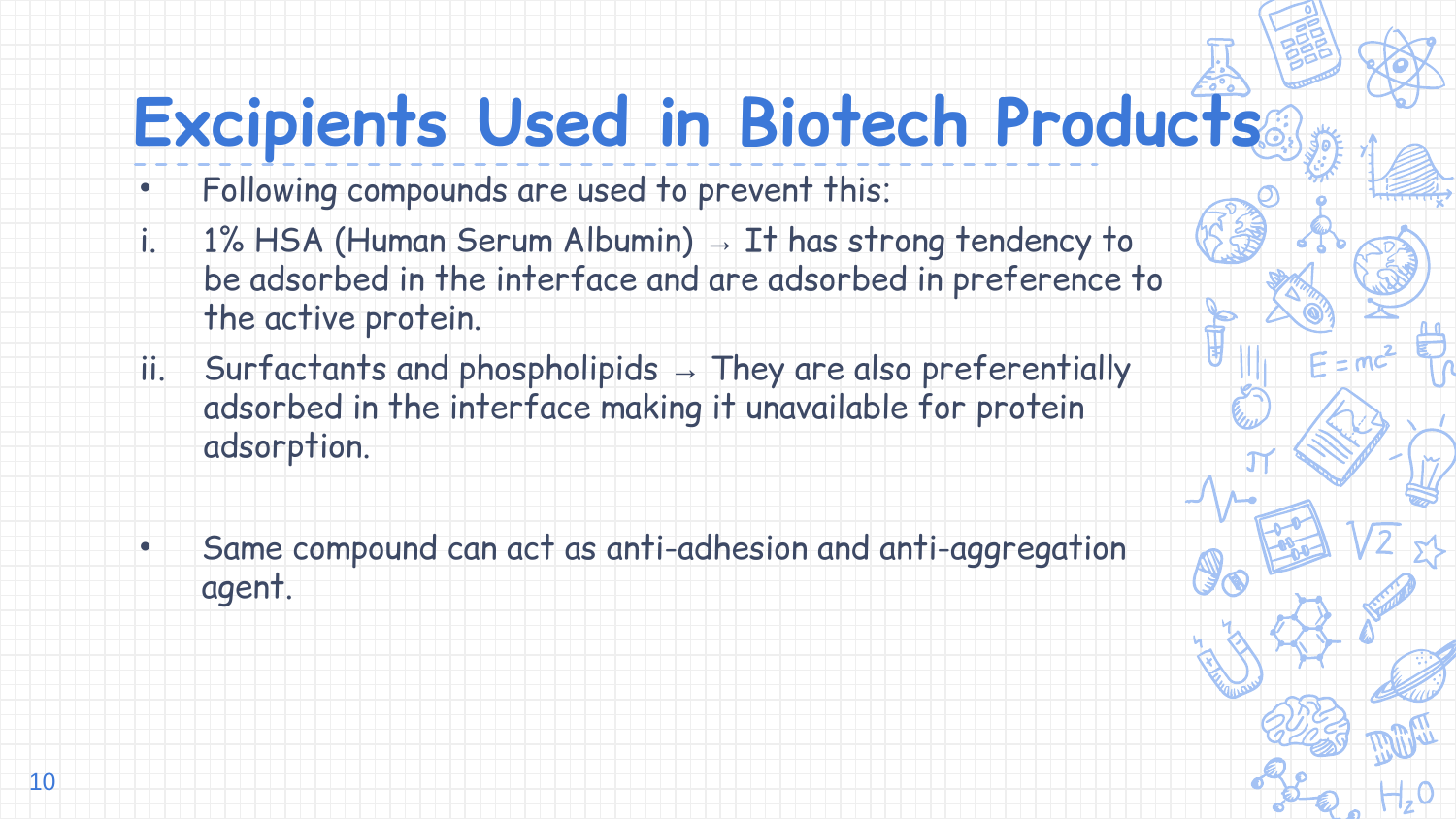

# Excipients Used in Biotech Products
Following compounds are used to prevent this:
1% HSA (Human Serum Albumin) → It has strong tendency to be adsorbed in the interface and are adsorbed in preference to the active protein.
Surfactants and phospholipids → They are also preferentially adsorbed in the interface making it unavailable for protein adsorption.

Same compound can act as anti-adhesion and anti-aggregation agent.

10